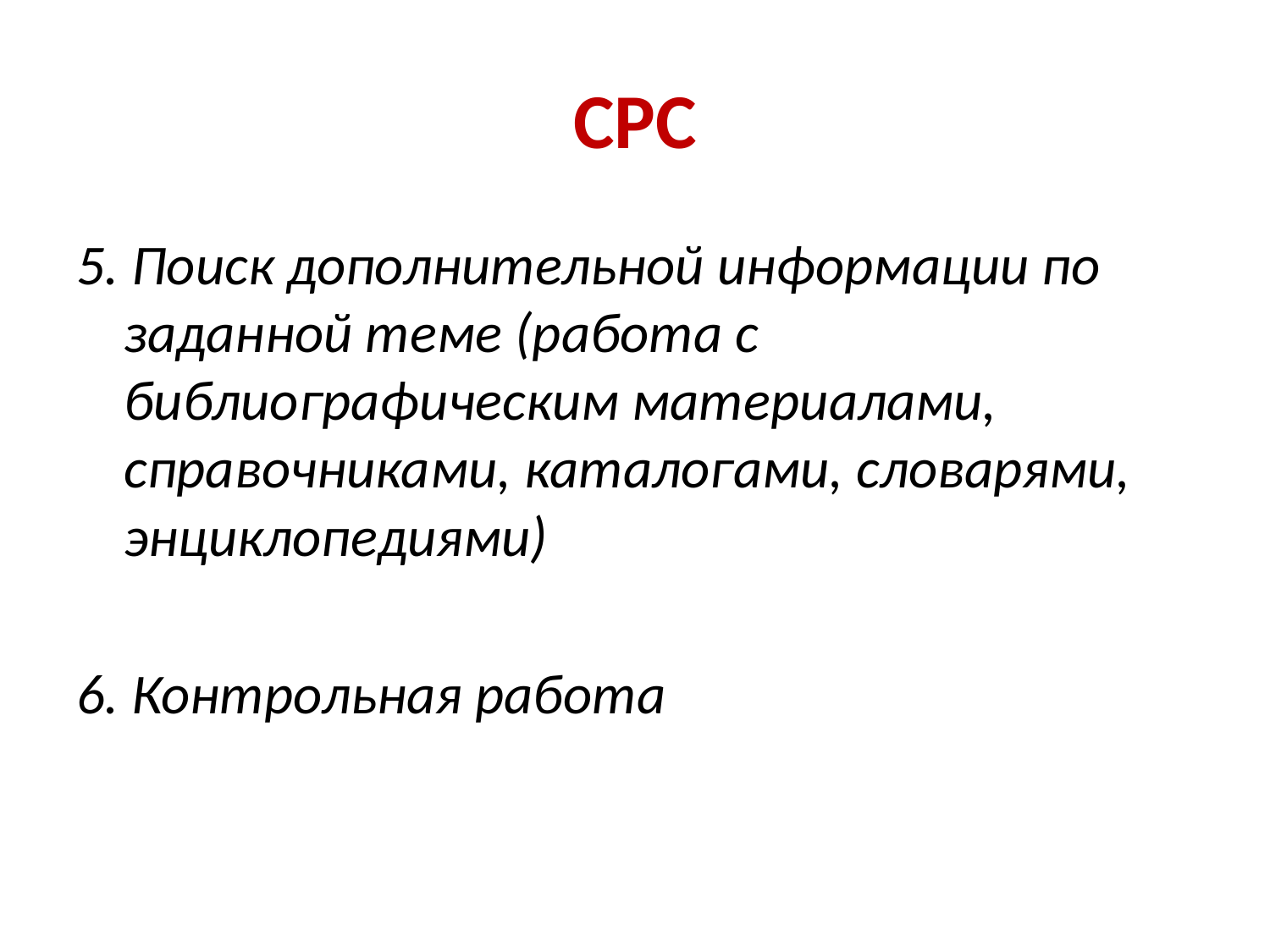

# СРС
5. Поиск дополнительной информации по заданной теме (работа с библиографическим материалами, справочниками, каталогами, словарями, энциклопедиями)

6. Контрольная работа